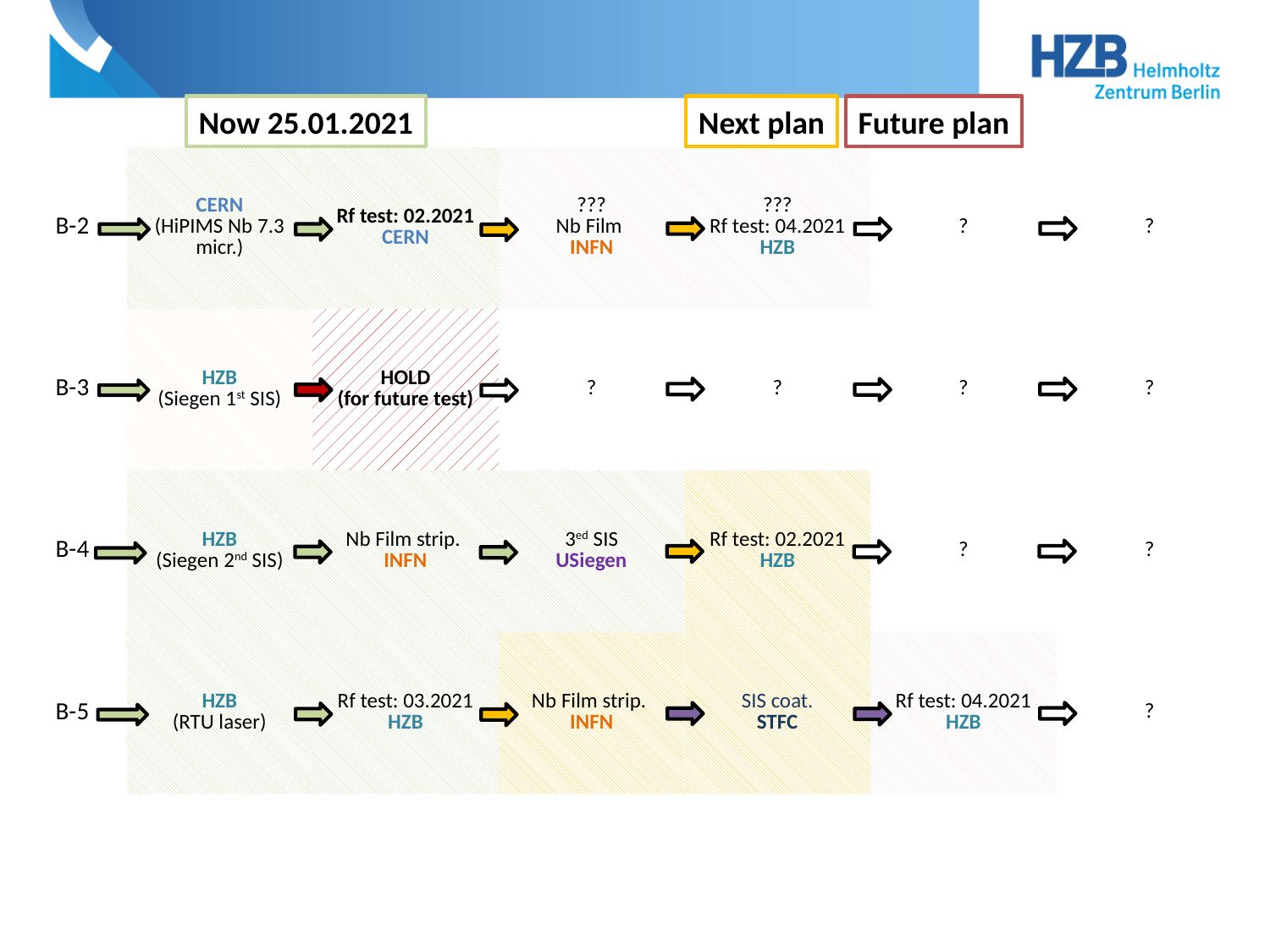

Now 25.01.2021
Next plan
Future plan
| B-2 | CERN (HiPIMS Nb 7.3 micr.) | Rf test: 02.2021 CERN | ??? Nb Film INFN | ??? Rf test: 04.2021 HZB | ? | ? |
| --- | --- | --- | --- | --- | --- | --- |
| B-3 | HZB (Siegen 1st SIS) | HOLD (for future test) | ? | ? | ? | ? |
| B-4 | HZB (Siegen 2nd SIS) | Nb Film strip. INFN | 3ed SIS USiegen | Rf test: 02.2021 HZB | ? | ? |
| B-5 | HZB (RTU laser) | Rf test: 03.2021 HZB | Nb Film strip. INFN | SIS coat. STFC | Rf test: 04.2021 HZB | ? |